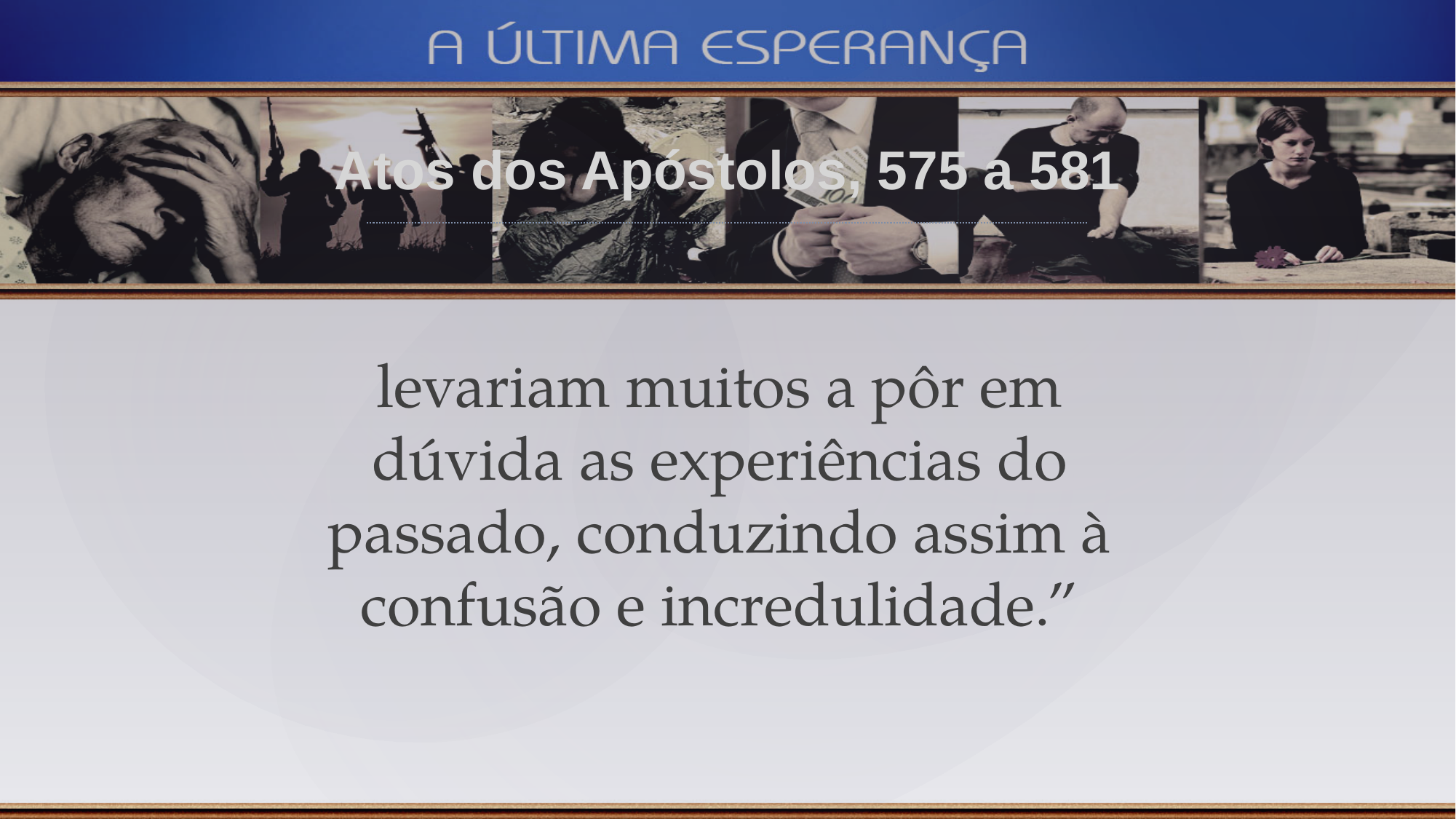

Atos dos Apóstolos, 575 a 581
levariam muitos a pôr em dúvida as experiências do passado, conduzindo assim à confusão e incredulidade.”